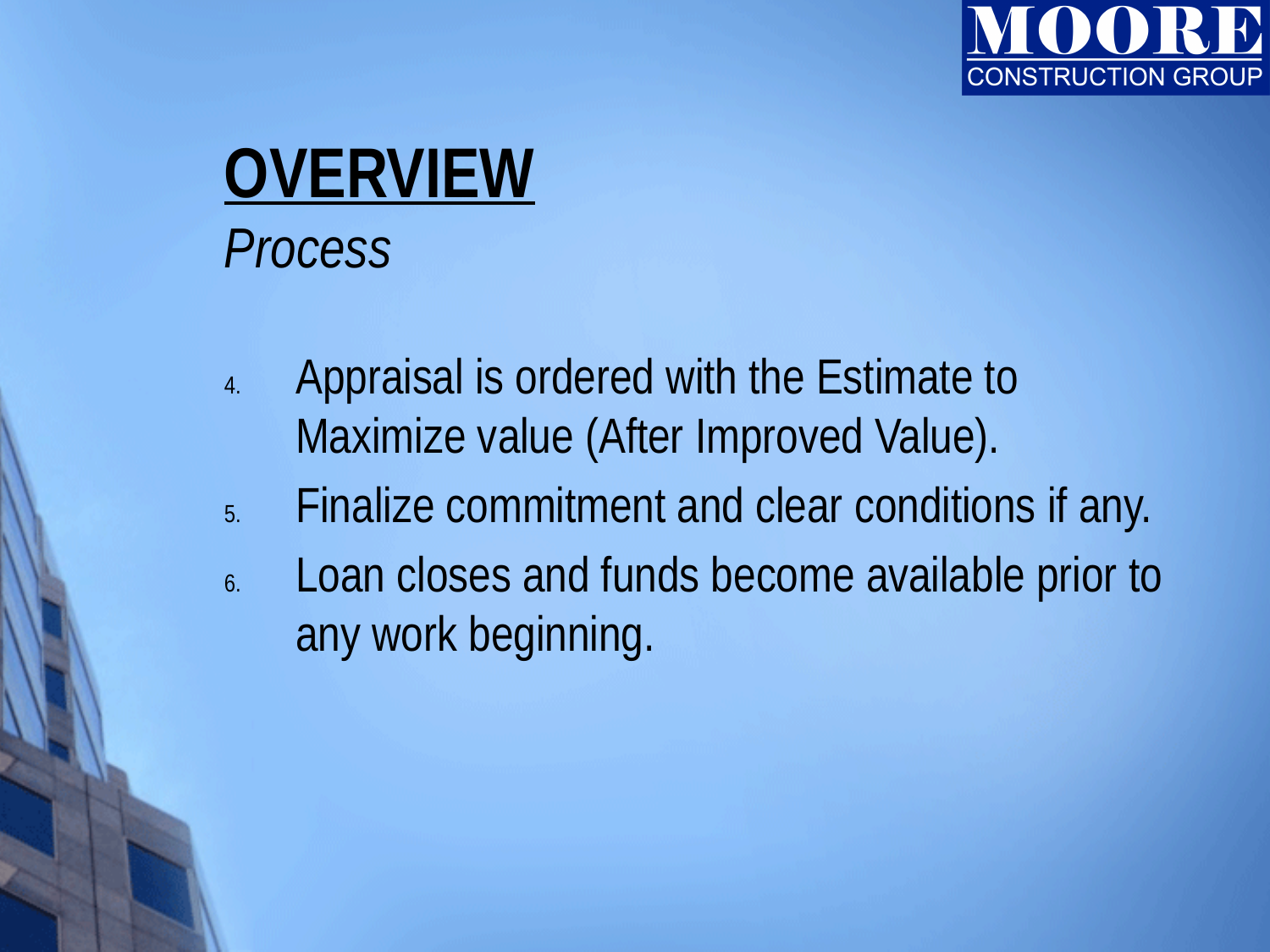

# OVERVIEW Process
Appraisal is ordered with the Estimate to Maximize value (After Improved Value).
Finalize commitment and clear conditions if any.
Loan closes and funds become available prior to any work beginning.